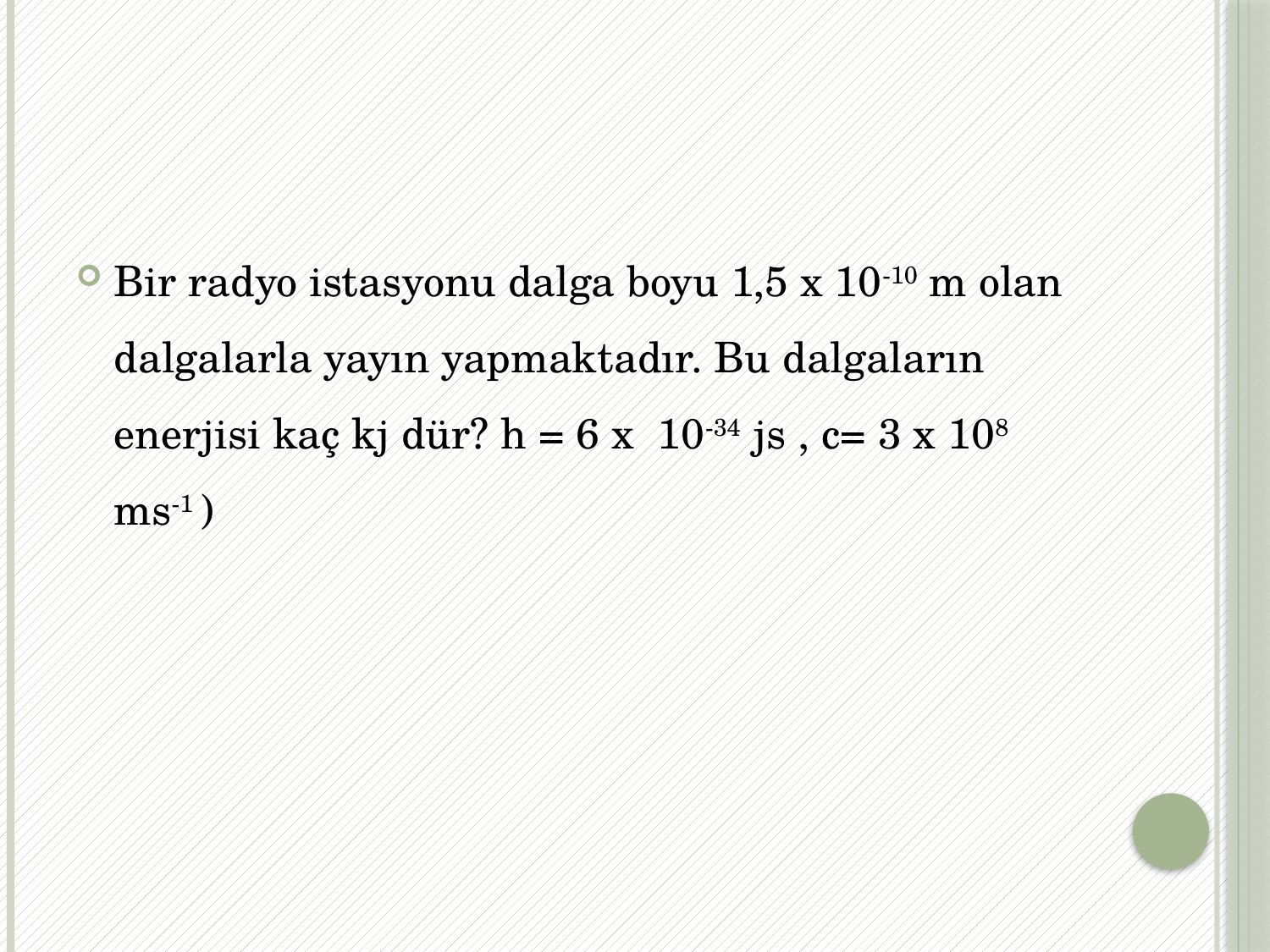

#
Bir radyo istasyonu dalga boyu 1,5 x 10-10 m olan dalgalarla yayın yapmaktadır. Bu dalgaların enerjisi kaç kj dür? h = 6 x  10-34  js , c= 3 x 108  ms-1 )